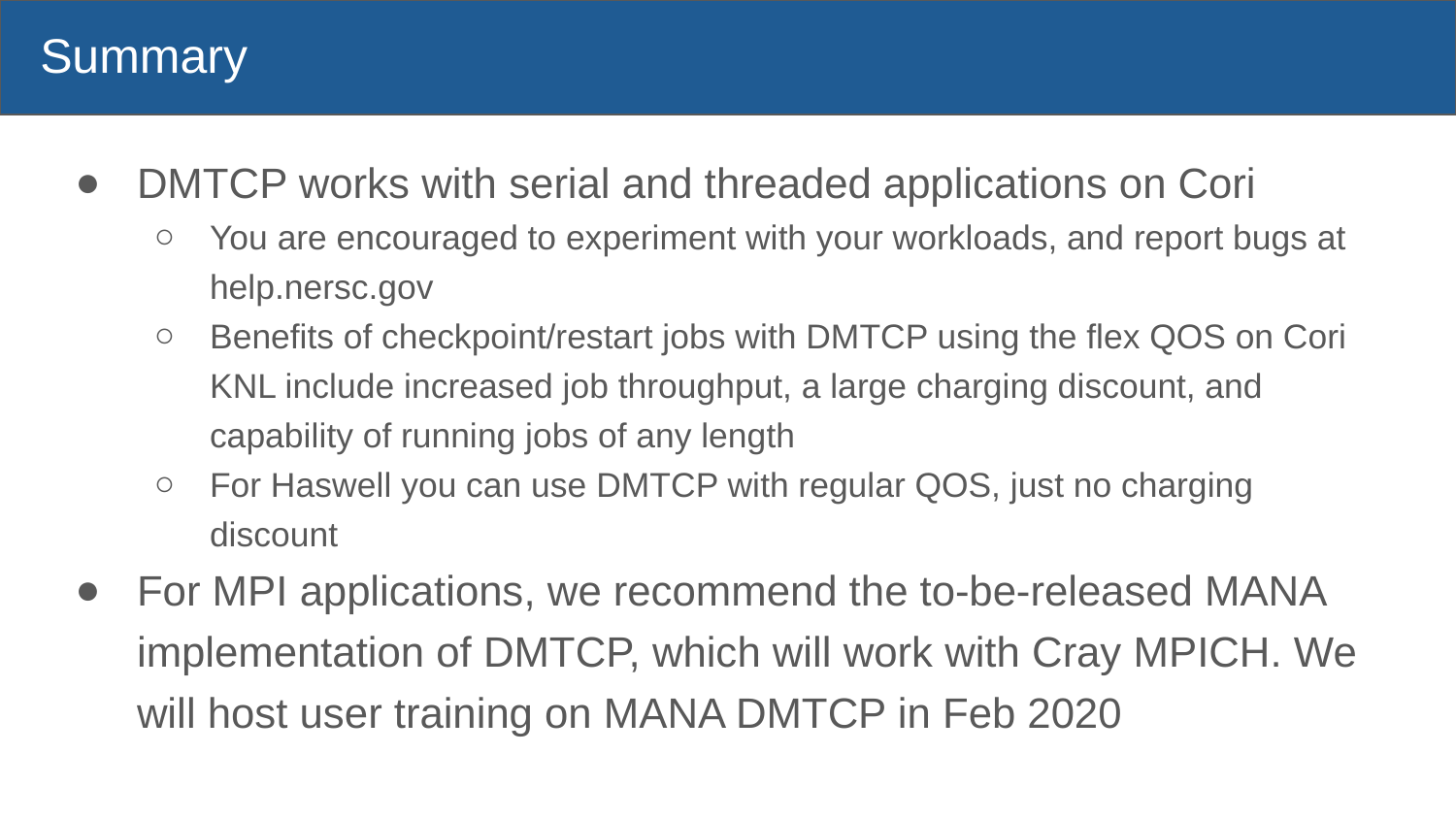

# Summary
DMTCP works with serial and threaded applications on Cori
You are encouraged to experiment with your workloads, and report bugs at help.nersc.gov
Benefits of checkpoint/restart jobs with DMTCP using the flex QOS on Cori KNL include increased job throughput, a large charging discount, and capability of running jobs of any length
For Haswell you can use DMTCP with regular QOS, just no charging discount
For MPI applications, we recommend the to-be-released MANA implementation of DMTCP, which will work with Cray MPICH. We will host user training on MANA DMTCP in Feb 2020